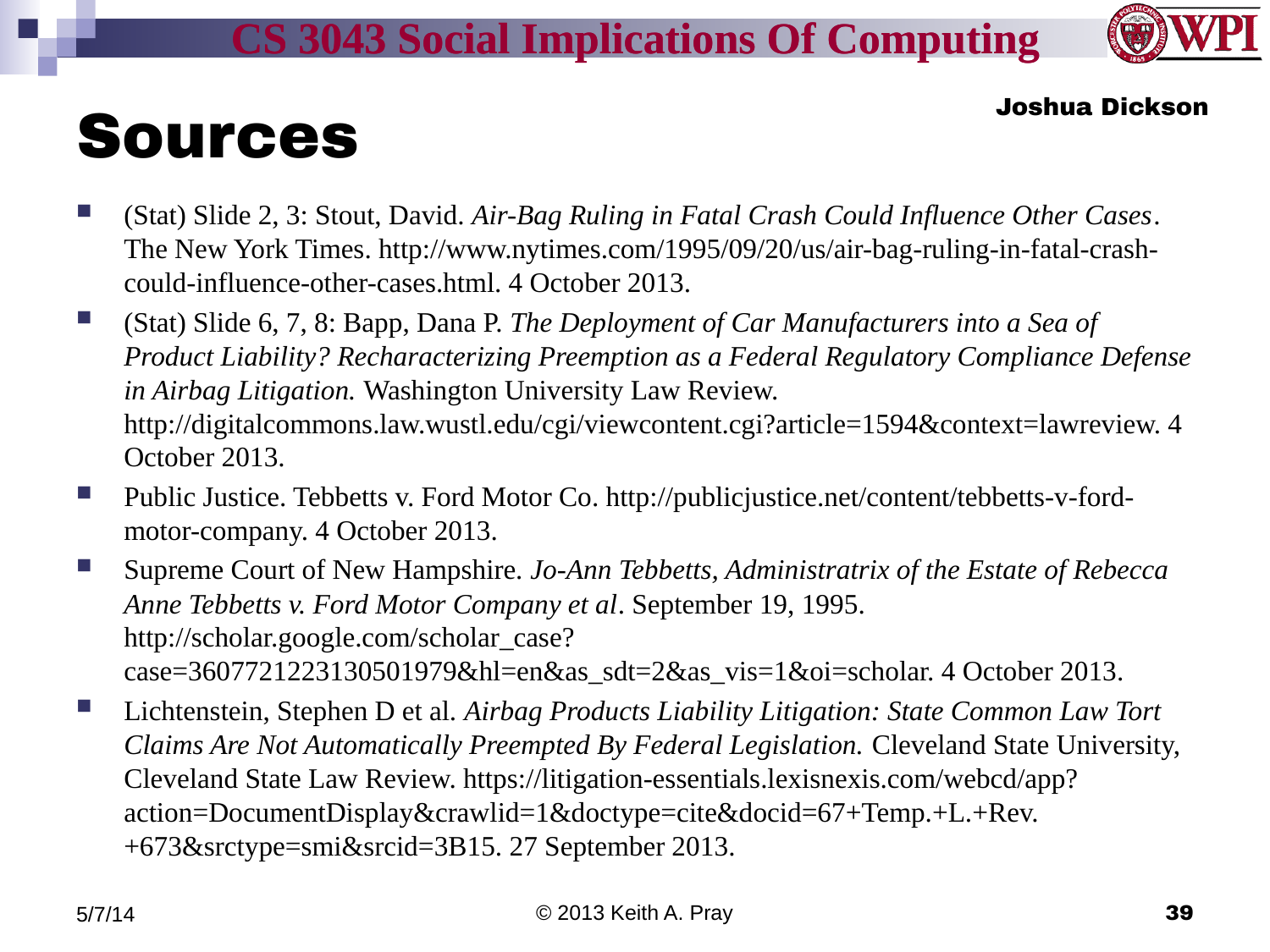

# Sources
Joshua Dickson
(Stat) Slide 2, 3: Stout, David. Air-Bag Ruling in Fatal Crash Could Influence Other Cases. The New York Times. http://www.nytimes.com/1995/09/20/us/air-bag-ruling-in-fatal-crash-could-influence-other-cases.html. 4 October 2013.
(Stat) Slide 6, 7, 8: Bapp, Dana P. The Deployment of Car Manufacturers into a Sea of Product Liability? Recharacterizing Preemption as a Federal Regulatory Compliance Defense in Airbag Litigation. Washington University Law Review. http://digitalcommons.law.wustl.edu/cgi/viewcontent.cgi?article=1594&context=lawreview. 4 October 2013.
Public Justice. Tebbetts v. Ford Motor Co. http://publicjustice.net/content/tebbetts-v-ford-motor-company. 4 October 2013.
Supreme Court of New Hampshire. Jo-Ann Tebbetts, Administratrix of the Estate of Rebecca Anne Tebbetts v. Ford Motor Company et al. September 19, 1995. http://scholar.google.com/scholar_case?case=3607721223130501979&hl=en&as_sdt=2&as_vis=1&oi=scholar. 4 October 2013.
Lichtenstein, Stephen D et al. Airbag Products Liability Litigation: State Common Law Tort Claims Are Not Automatically Preempted By Federal Legislation. Cleveland State University, Cleveland State Law Review. https://litigation-essentials.lexisnexis.com/webcd/app?action=DocumentDisplay&crawlid=1&doctype=cite&docid=67+Temp.+L.+Rev.+673&srctype=smi&srcid=3B15. 27 September 2013.
5/7/14
© 2013 Keith A. Pray
39